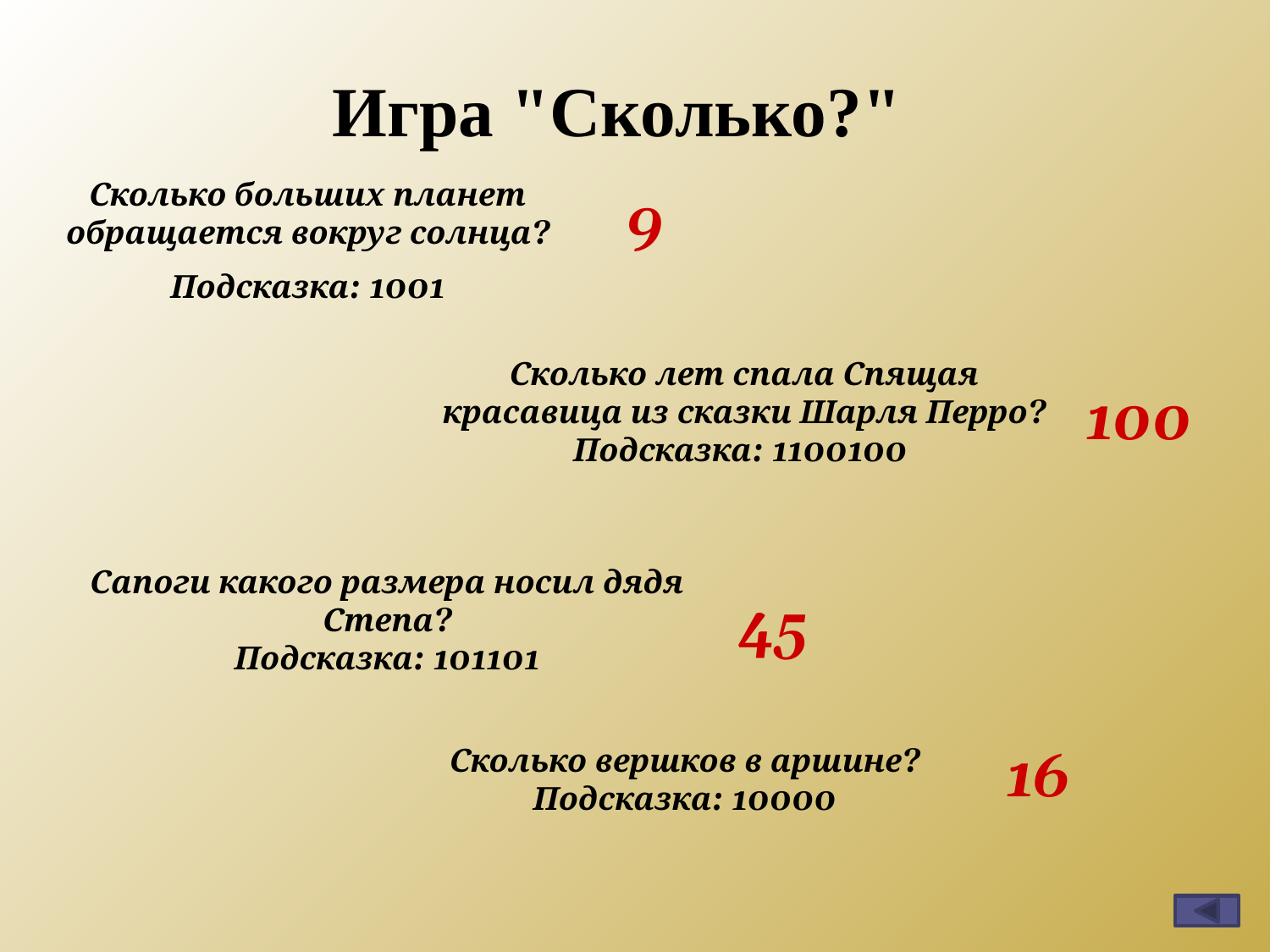

Игра "Сколько?"
Сколько больших планет обращается вокруг солнца?
Подсказка: 1001
9
Сколько лет спала Спящая красавица из сказки Шарля Перро?
Подсказка: 1100100
100
Сапоги какого размера носил дядя Степа?
Подсказка: 101101
45
Сколько вершков в аршине?
Подсказка: 10000
16